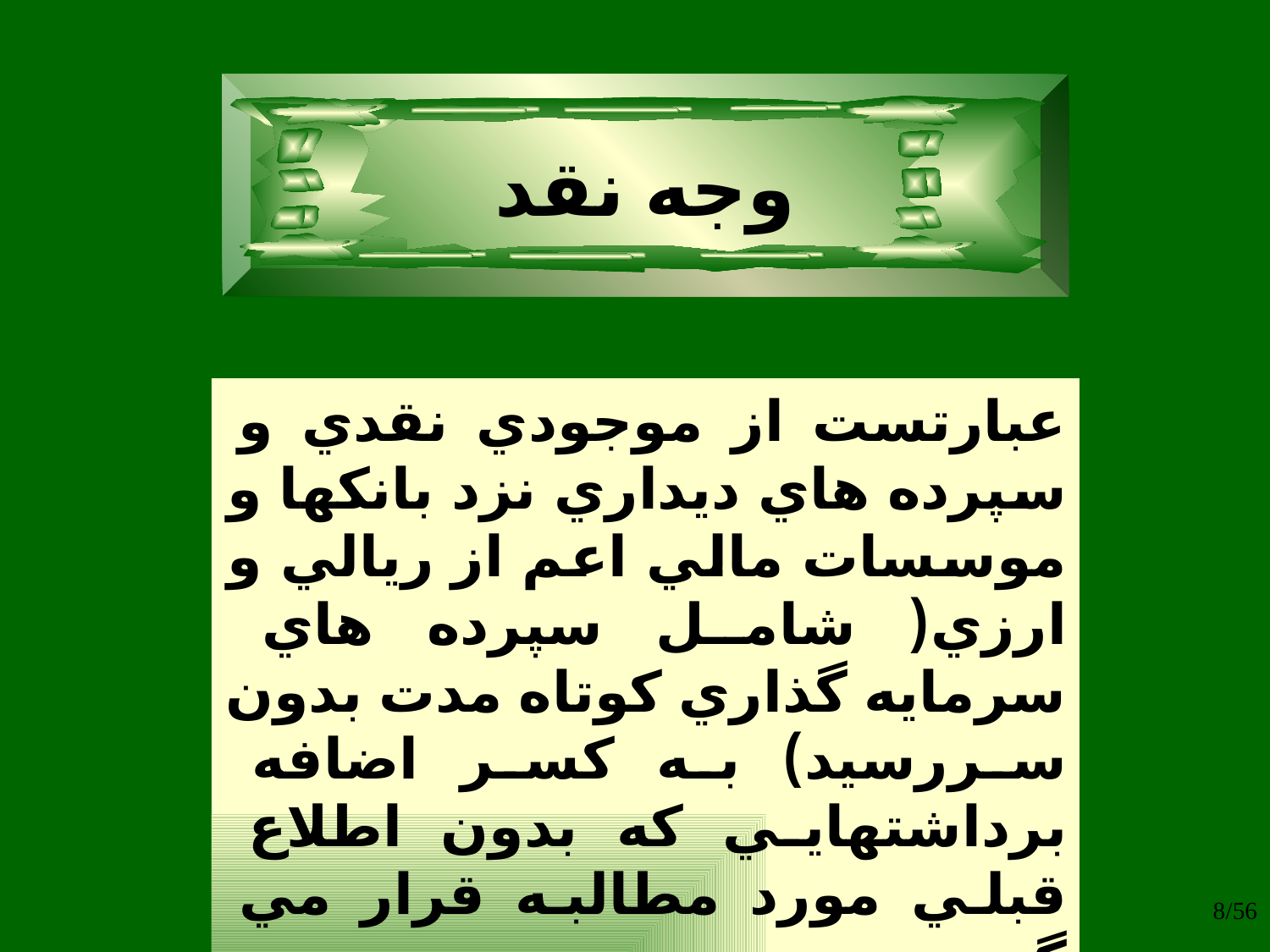

وجه نقد

عبارتست از موجودي نقدي و سپرده هاي ديداري نزد بانکها و موسسات مالي اعم از ريالي و ارزي( شامل سپرده هاي سرمايه گذاري کوتاه مدت بدون سررسيد) به کسر اضافه برداشتهايي که بدون اطلاع قبلي مورد مطالبه قرار مي گيرد.
8/56